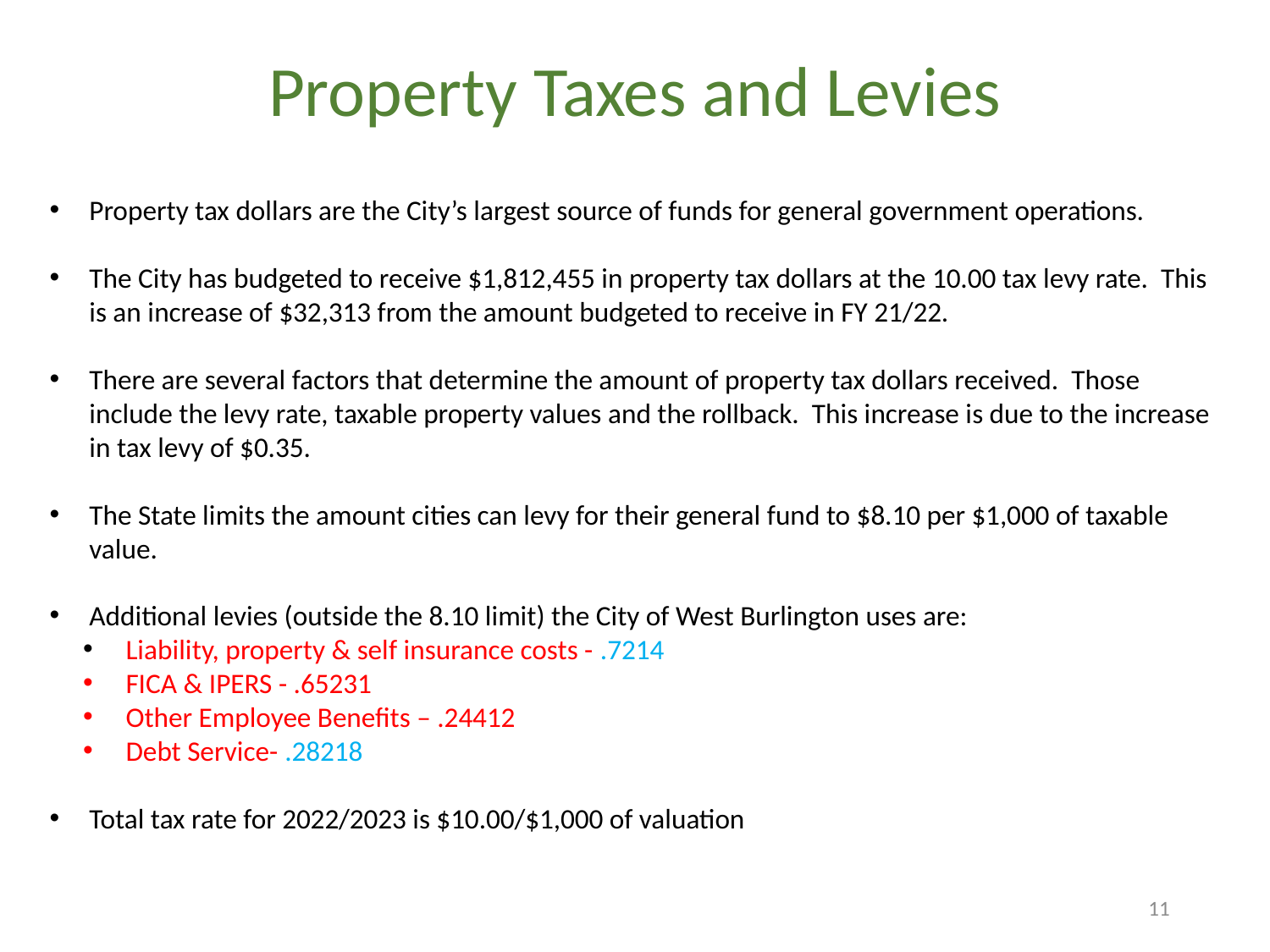

# Property Taxes and Levies
Property tax dollars are the City’s largest source of funds for general government operations.

The City has budgeted to receive $1,812,455 in property tax dollars at the 10.00 tax levy rate.  This is an increase of $32,313 from the amount budgeted to receive in FY 21/22.

There are several factors that determine the amount of property tax dollars received.  Those include the levy rate, taxable property values and the rollback.  This increase is due to the increase in tax levy of $0.35.

The State limits the amount cities can levy for their general fund to $8.10 per $1,000 of taxable value.

Additional levies (outside the 8.10 limit) the City of West Burlington uses are:
  Liability, property & self insurance costs - .7214
  FICA & IPERS - .65231
  Other Employee Benefits – .24412
  Debt Service- .28218

Total tax rate for 2022/2023 is $10.00/$1,000 of valuation
11